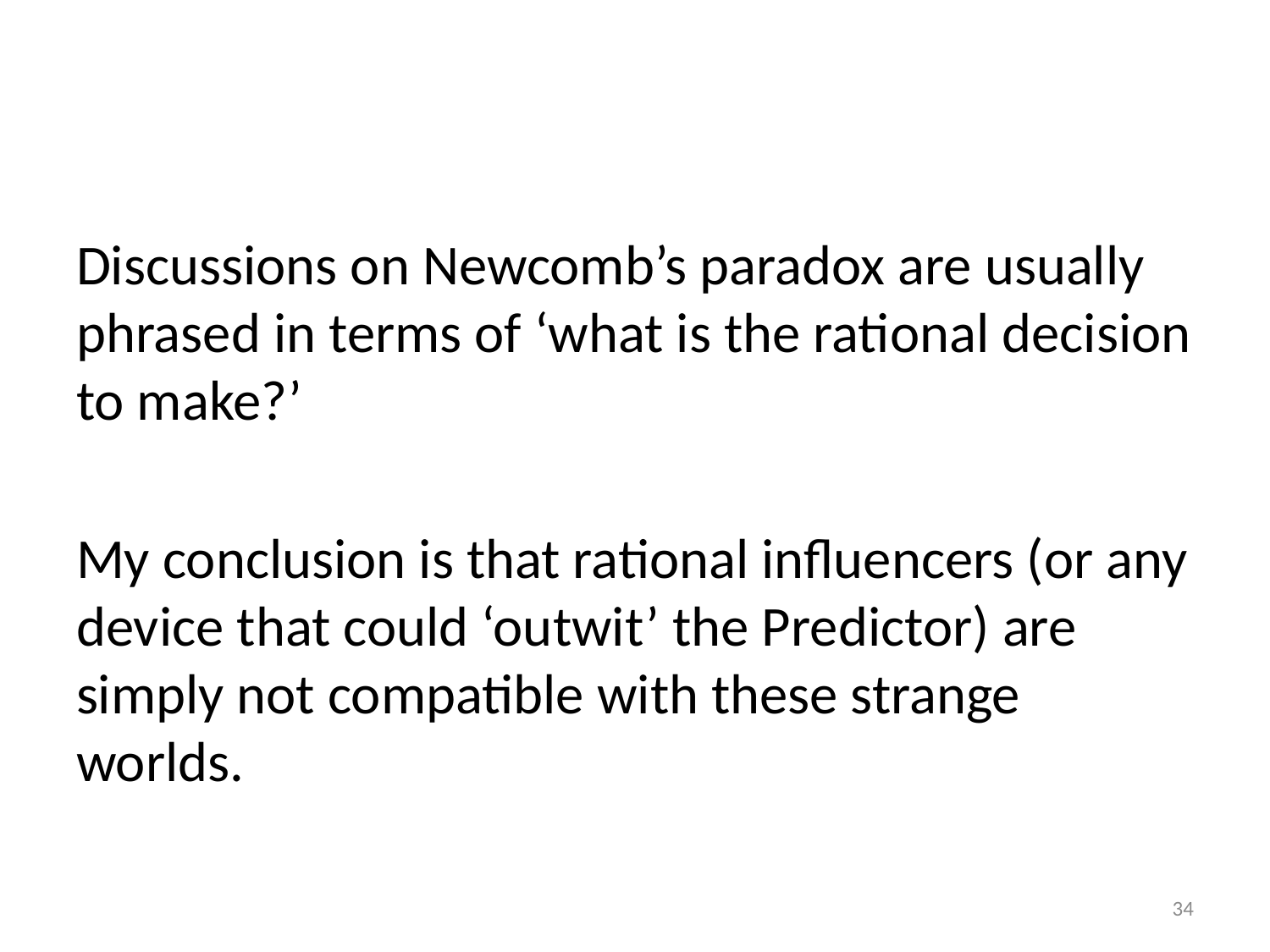

#
Discussions on Newcomb’s paradox are usually phrased in terms of ‘what is the rational decision to make?’

My conclusion is that rational influencers (or any device that could ‘outwit’ the Predictor) are simply not compatible with these strange worlds.

34